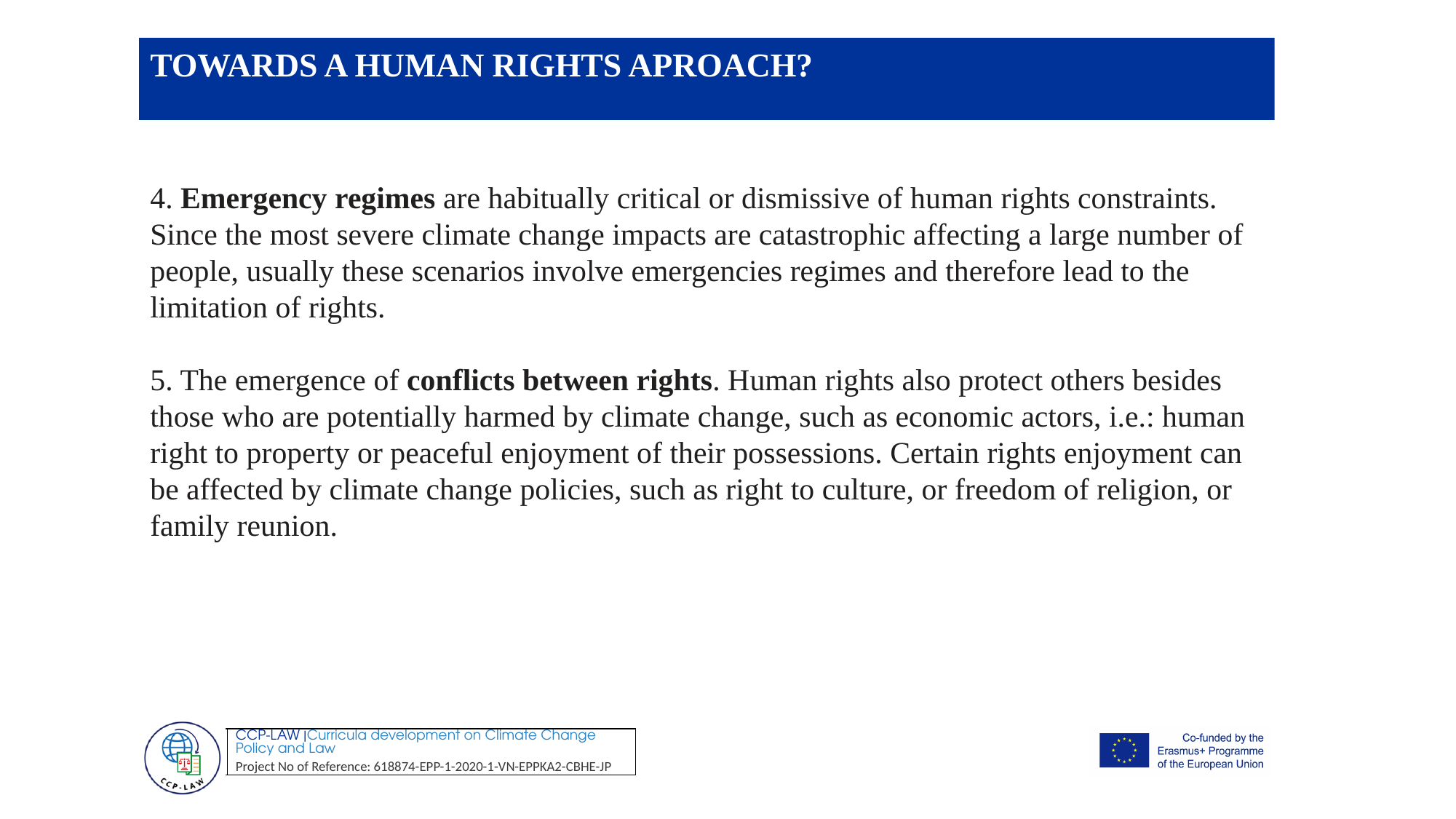

TOWARDS A HUMAN RIGHTS APROACH?

4. Emergency regimes are habitually critical or dismissive of human rights constraints. Since the most severe climate change impacts are catastrophic affecting a large number of people, usually these scenarios involve emergencies regimes and therefore lead to the limitation of rights.

5. The emergence of conflicts between rights. Human rights also protect others besides those who are potentially harmed by climate change, such as economic actors, i.e.: human right to property or peaceful enjoyment of their possessions. Certain rights enjoyment can be affected by climate change policies, such as right to culture, or freedom of religion, or family reunion.